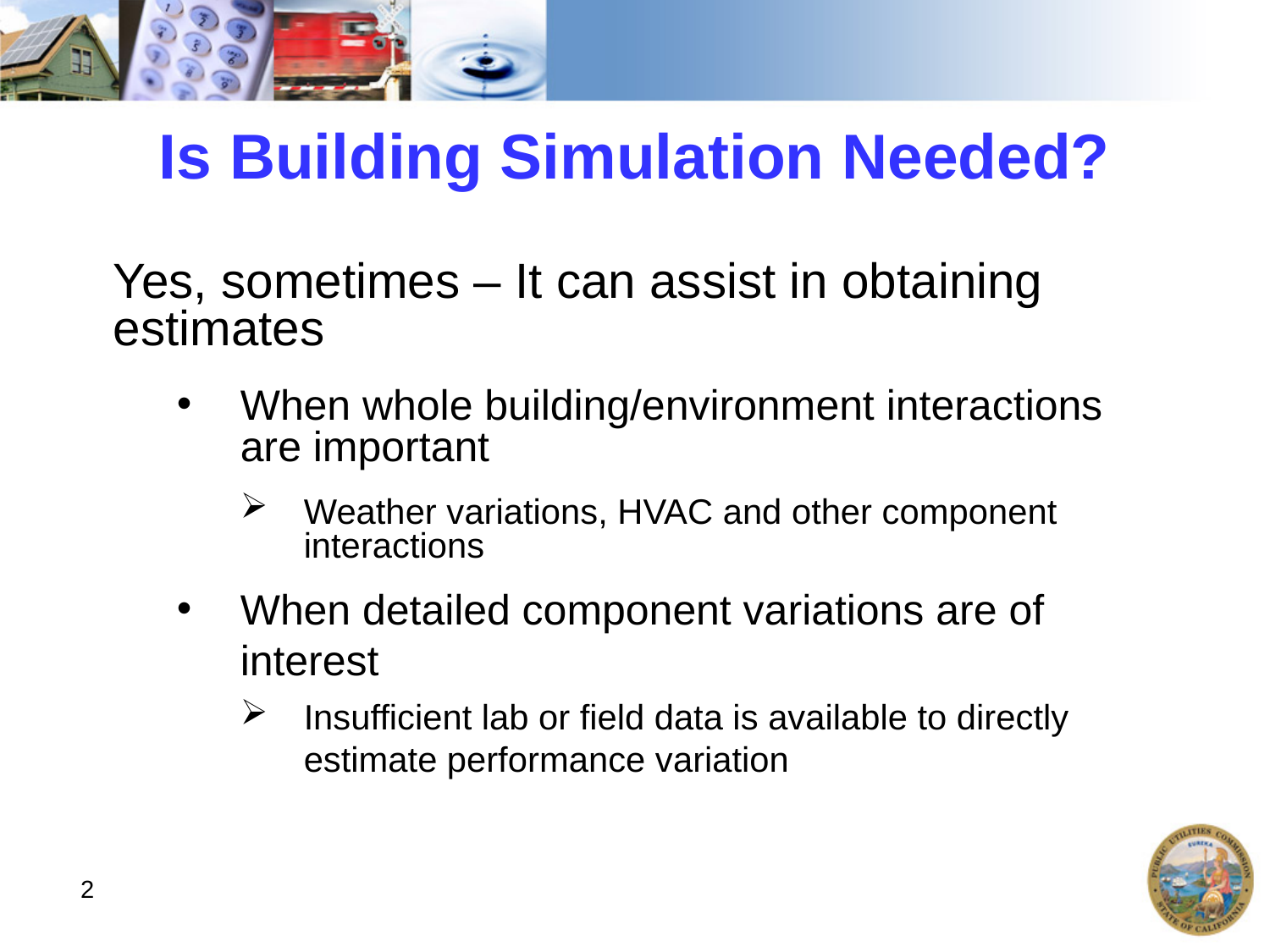

# Is Building Simulation Needed?
Yes, sometimes – It can assist in obtaining estimates
When whole building/environment interactions are important
Weather variations, HVAC and other component interactions
When detailed component variations are of interest
Insufficient lab or field data is available to directly estimate performance variation

2